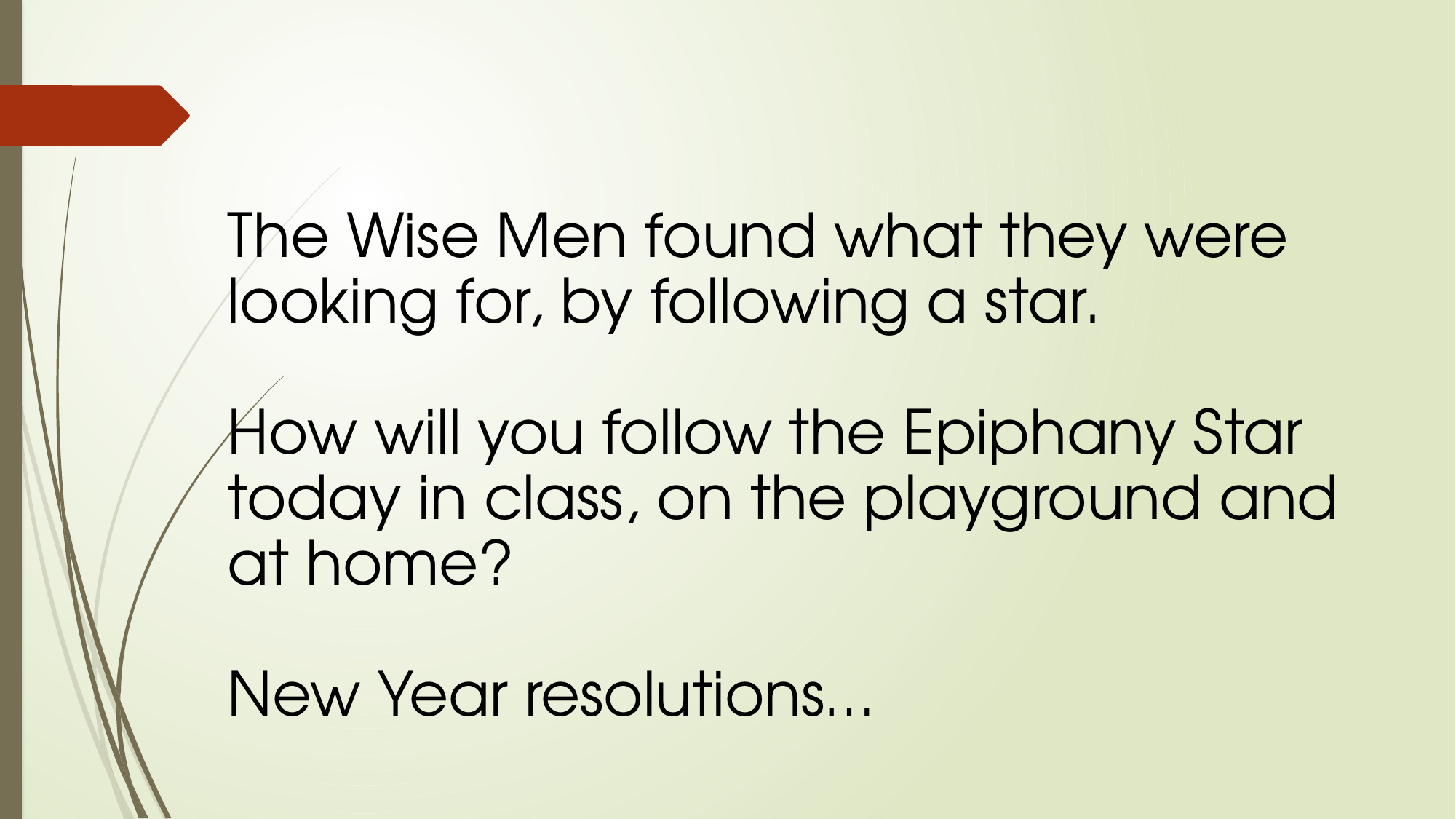

The Wise Men found what they were looking for, by following a star.

How will you follow the Epiphany Star today in class, on the playground and at home?

New Year resolutions…